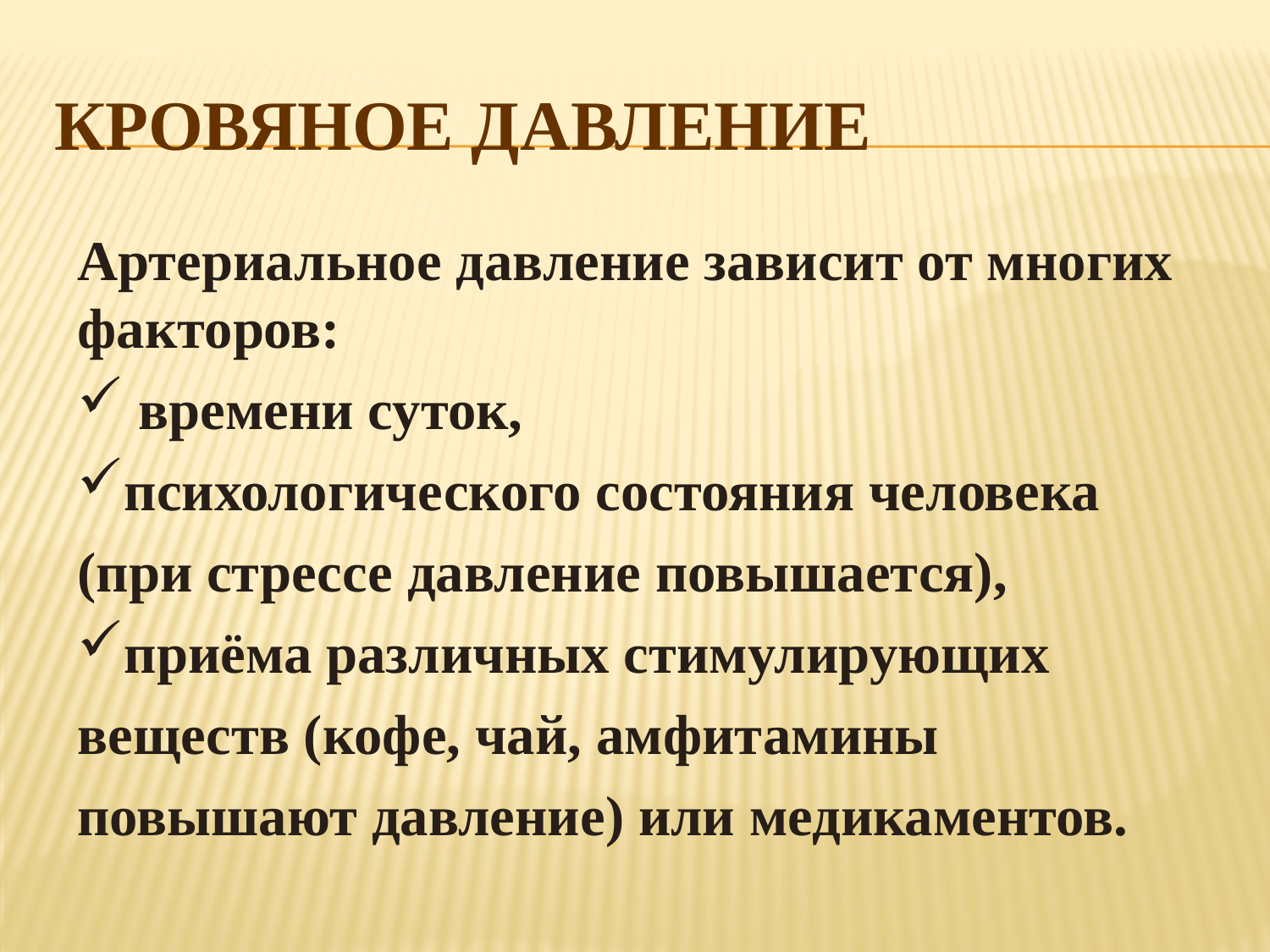

# Кровяное давление
Артериальное давление зависит от многих факторов:
 времени суток,
психологического состояния человека (при стрессе давление повышается),
приёма различных стимулирующих веществ (кофе, чай, амфитамины повышают давление) или медикаментов.